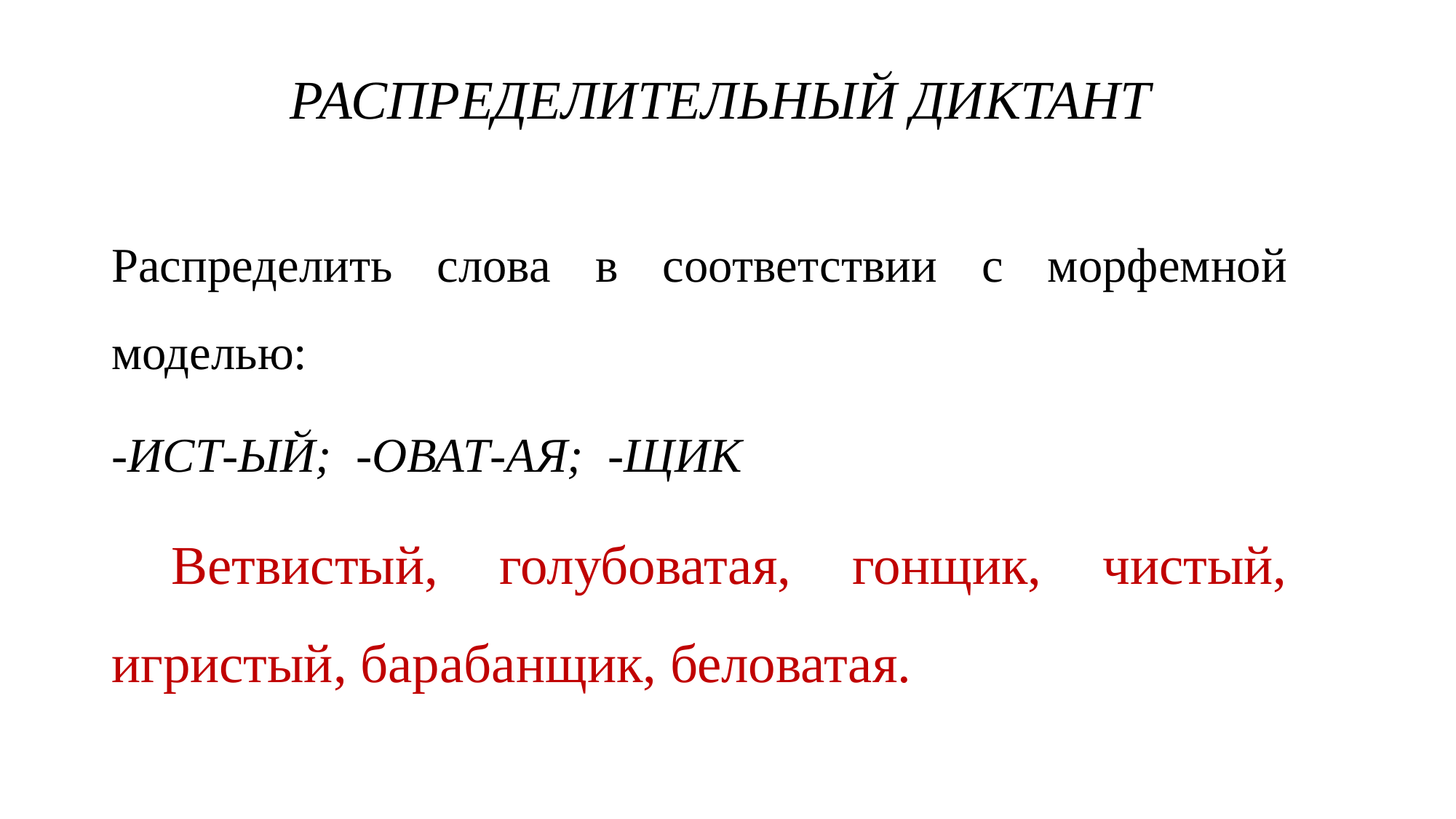

# РАСПРЕДЕЛИТЕЛЬНЫЙ ДИКТАНТ
Распределить слова в соответствии с морфемной моделью:
-ИСТ-ЫЙ;  -ОВАТ-АЯ;  -ЩИК
 Ветвистый, голубоватая, гонщик, чистый, игристый, барабанщик, беловатая.